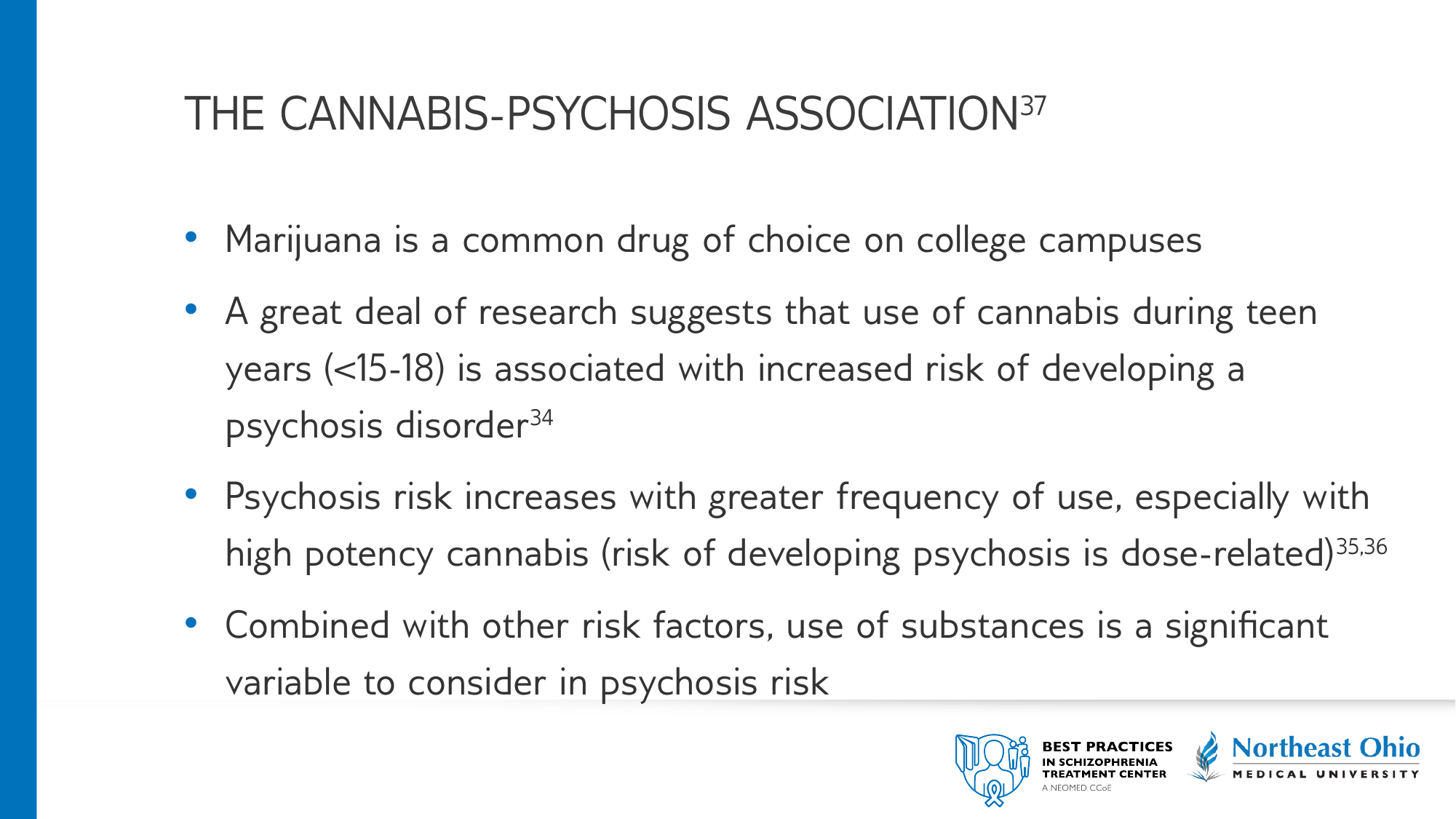

# The Cannabis-Psychosis association37
Marijuana is a common drug of choice on college campuses
A great deal of research suggests that use of cannabis during teen years (<15-18) is associated with increased risk of developing a psychosis disorder34
Psychosis risk increases with greater frequency of use, especially with high potency cannabis (risk of developing psychosis is dose-related)35,36
Combined with other risk factors, use of substances is a significant variable to consider in psychosis risk